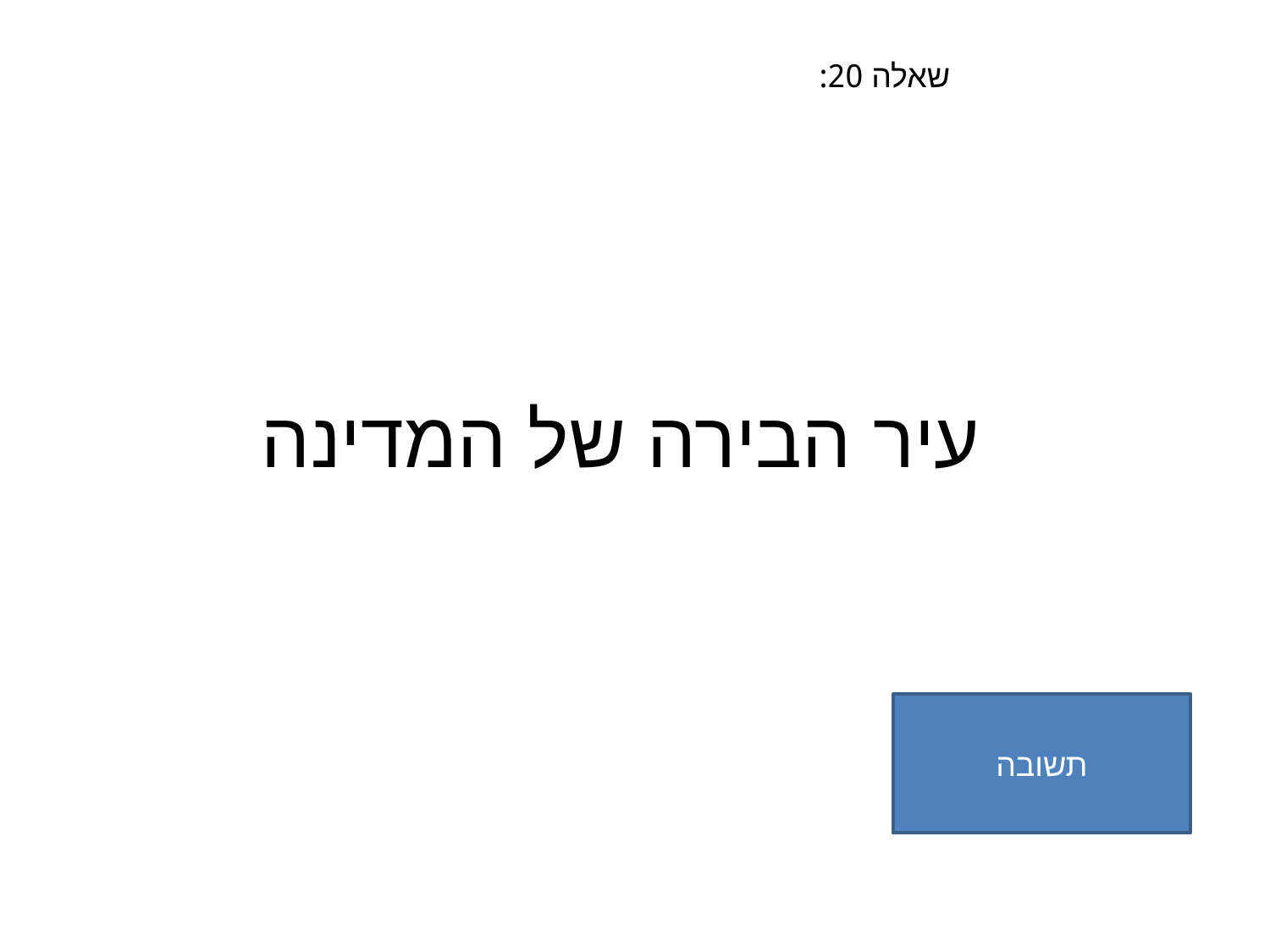

שאלה 20:
# עיר הבירה של המדינה
תשובה